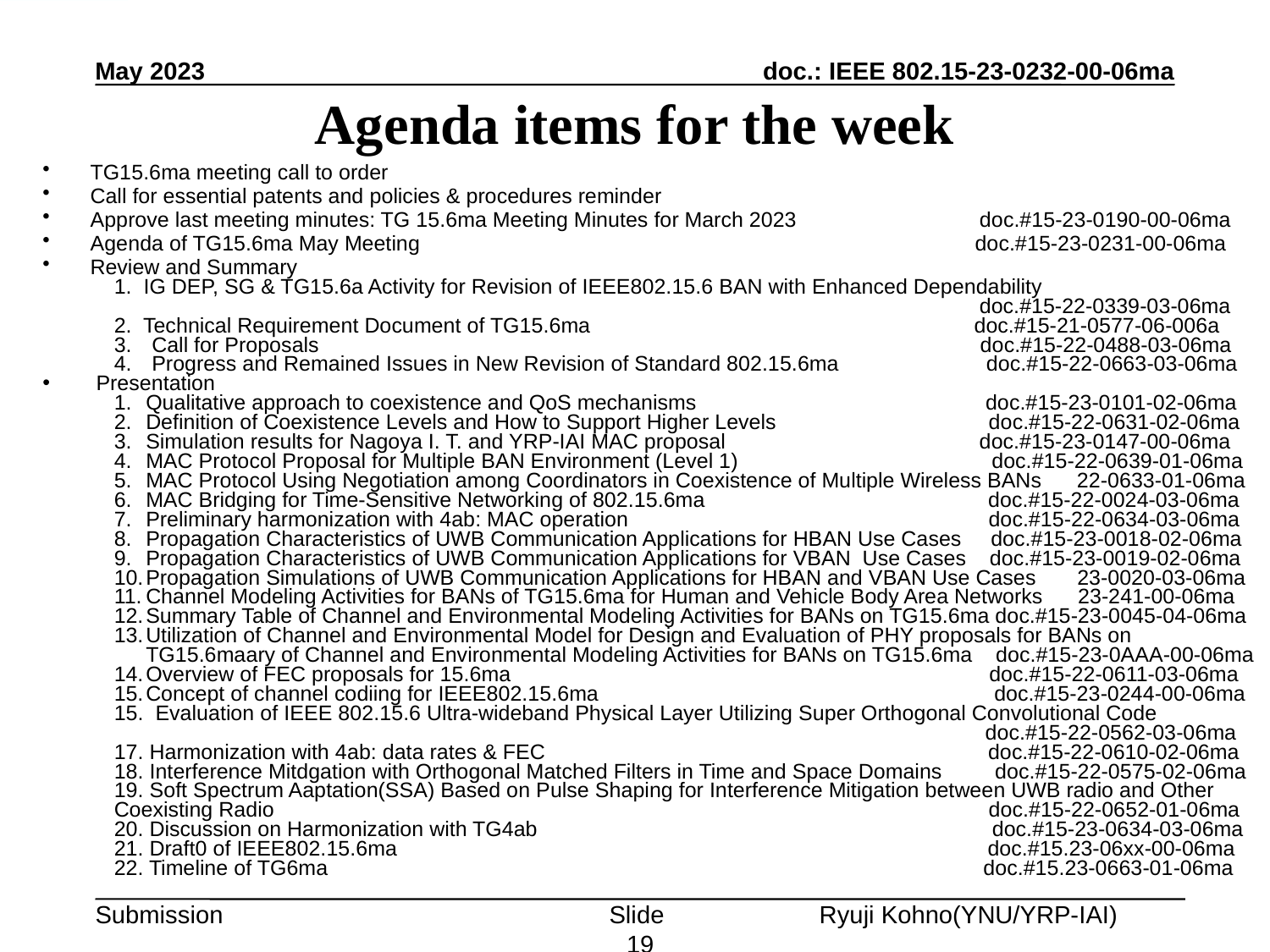

May 2023
# Agenda items for the week
TG15.6ma meeting call to order
Call for essential patents and policies & procedures reminder
Approve last meeting minutes: TG 15.6ma Meeting Minutes for March 2023                               doc.#15-23-0190-00-06ma
Agenda of TG15.6ma May Meeting                                                                                              doc.#15-23-0231-00-06ma
Review and Summary
1.  IG DEP, SG & TG15.6a Activity for Revision of IEEE802.15.6 BAN with Enhanced Dependability
                                                                                                                                                  doc.#15-22-0339-03-06ma
2.  Technical Requirement Document of TG15.6ma                                                                 doc.#15-21-0577-06-006a
 Call for Proposals                                                                                                                doc.#15-22-0488-03-06ma
 Progress and Remained Issues in New Revision of Standard 802.15.6ma                         doc.#15-22-0663-03-06ma
     Presentation
Qualitative approach to coexistence and QoS mechanisms                                                 doc.#15-23-0101-02-06ma
Definition of Coexistence Levels and How to Support Higher Levels                                    doc.#15-22-0631-02-06ma
Simulation results for Nagoya I. T. and YRP-IAI MAC proposal                                           doc.#15-23-0147-00-06ma
MAC Protocol Proposal for Multiple BAN Environment (Level 1)                                           doc.#15-22-0639-01-06ma
MAC Protocol Using Negotiation among Coordinators in Coexistence of Multiple Wireless BANs      22-0633-01-06ma
MAC Bridging for Time-Sensitive Networking of 802.15.6ma                                                doc.#15-22-0024-03-06ma
Preliminary harmonization with 4ab: MAC operation                                                             doc.#15-22-0634-03-06ma
Propagation Characteristics of UWB Communication Applications for HBAN Use Cases     doc.#15-23-0018-02-06ma
Propagation Characteristics of UWB Communication Applications for VBAN  Use Cases    doc.#15-23-0019-02-06ma
Propagation Simulations of UWB Communication Applications for HBAN and VBAN Use Cases       23-0020-03-06ma
Channel Modeling Activities for BANs of TG15.6ma for Human and Vehicle Body Area Networks      23-241-00-06ma
Summary Table of Channel and Environmental Modeling Activities for BANs on TG15.6ma doc.#15-23-0045-04-06ma
Utilization of Channel and Environmental Model for Design and Evaluation of PHY proposals for BANs on TG15.6maary of Channel and Environmental Modeling Activities for BANs on TG15.6ma    doc.#15-23-0AAA-00-06ma
Overview of FEC proposals for 15.6ma                                                                                 doc.#15-22-0611-03-06ma
Concept of channel codiing for IEEE802.15.6ma                                                                   doc.#15-23-0244-00-06ma
15.  Evaluation of IEEE 802.15.6 Ultra-wideband Physical Layer Utilizing Super Orthogonal Convolutional Code
                                                                                                                                                   doc.#15-22-0562-03-06ma
17. Harmonization with 4ab: data rates & FEC                                                                           doc.#15-22-0610-02-06ma
18. Interference Mitdgation with Orthogonal Matched Filters in Time and Space Domains         doc.#15-22-0575-02-06ma
19. Soft Spectrum Aaptation(SSA) Based on Pulse Shaping for Interference Mitigation between UWB radio and Other Coexisting Radio                                                                                                                         doc.#15-22-0652-01-06ma
20. Discussion on Harmonization with TG4ab                                                                             doc.#15-23-0634-03-06ma
21. Draft0 of IEEE802.15.6ma                                                                                                    doc.#15.23-06xx-00-06ma
22. Timeline of TG6ma                                                                                                               doc.#15.23-0663-01-06ma

Slide 19